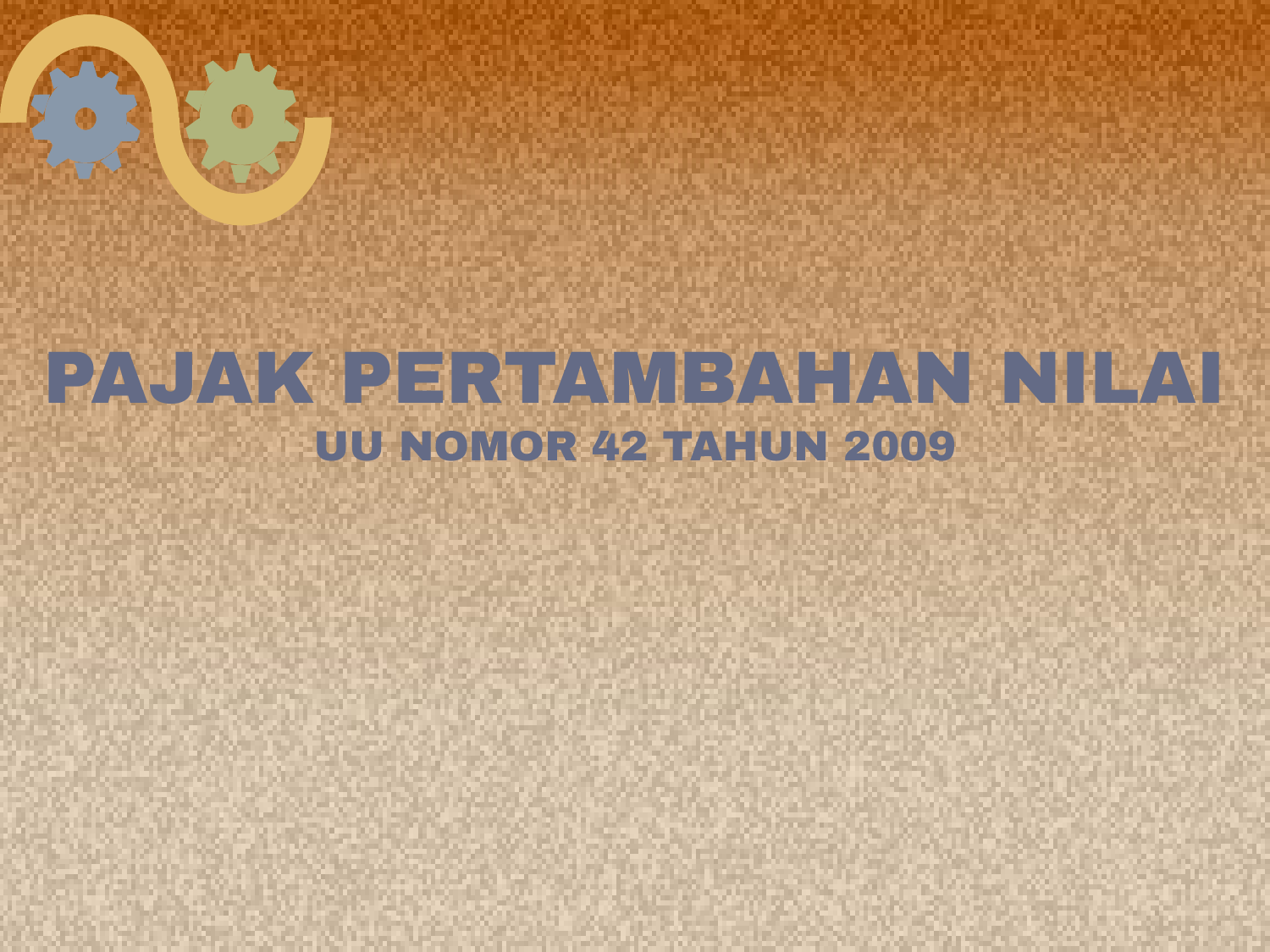

PAJAK PERTAMBAHAN NILAI
UU NOMOR 42 TAHUN 2009